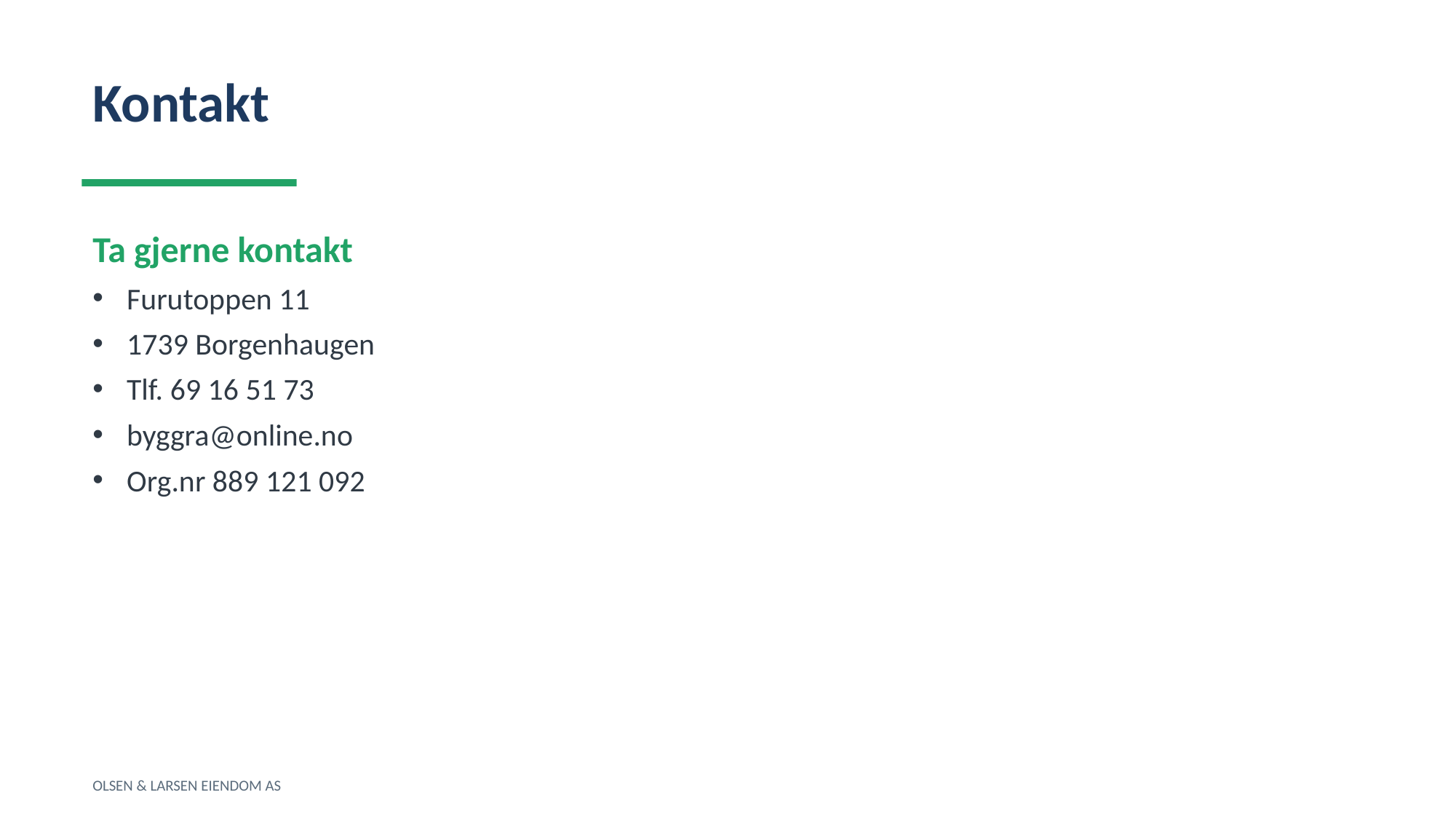

Kontakt

Ta gjerne kontakt
Furutoppen 11
1739 Borgenhaugen
Tlf. 69 16 51 73
byggra@online.no
Org.nr 889 121 092
OLSEN & LARSEN EIENDOM AS